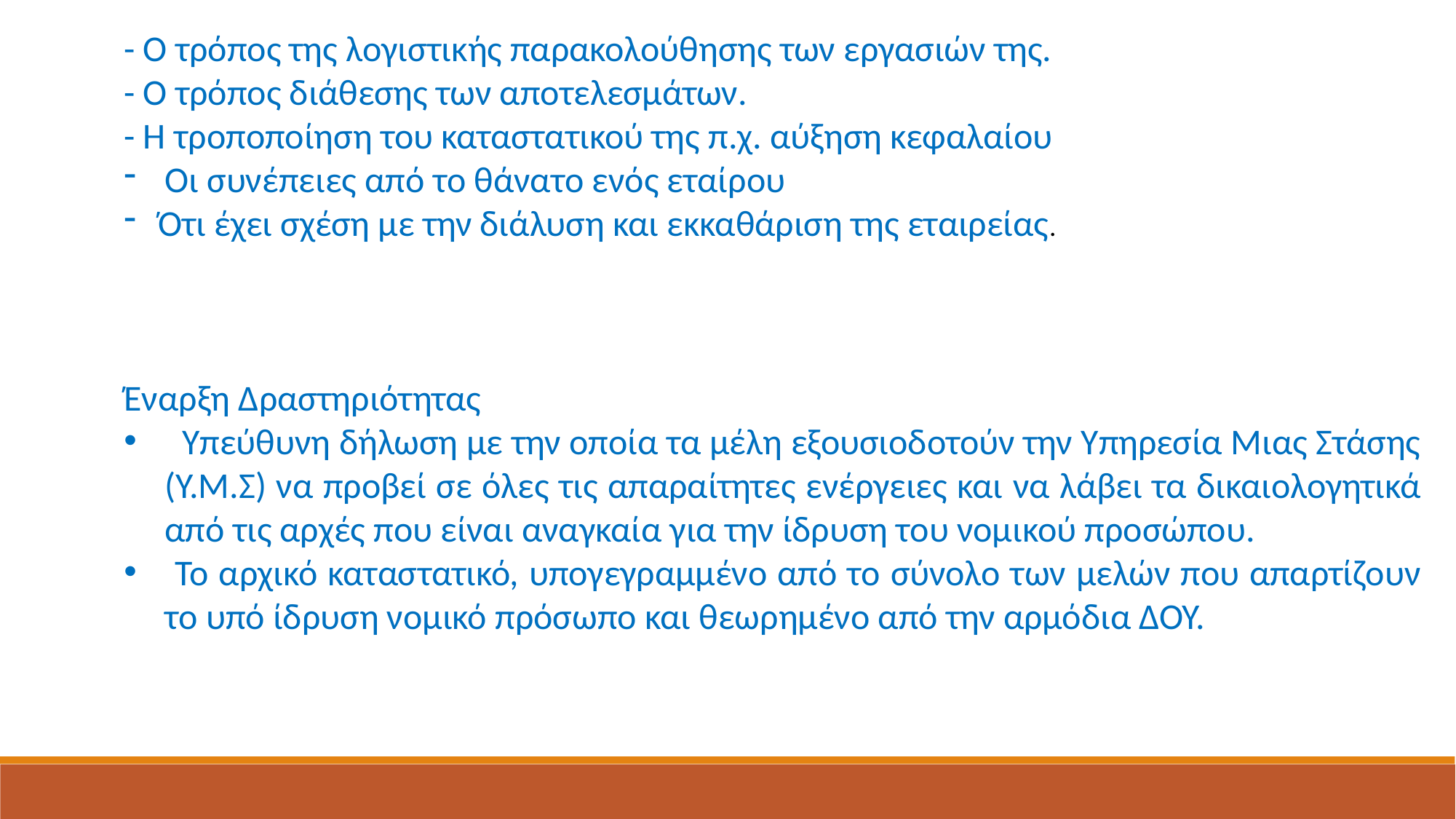

- Ο τρόπος της λογιστικής παρακολούθησης των εργασιών της.
- Ο τρόπος διάθεσης των αποτελεσμάτων.
- Η τροποποίηση του καταστατικού της π.χ. αύξηση κεφαλαίου
Οι συνέπειες από το θάνατο ενός εταίρου
Ότι έχει σχέση με την διάλυση και εκκαθάριση της εταιρείας.

Έναρξη Δραστηριότητας
  Υπεύθυνη δήλωση με την οποία τα μέλη εξουσιοδοτούν την Υπηρεσία Μιας Στάσης (Υ.Μ.Σ) να προβεί σε όλες τις απαραίτητες ενέργειες και να λάβει τα δικαιολογητικά από τις αρχές που είναι αναγκαία για την ίδρυση του νομικού προσώπου.
 Το αρχικό καταστατικό, υπογεγραμμένο από το σύνολο των μελών που απαρτίζουν το υπό ίδρυση νομικό πρόσωπο και θεωρημένο από την αρμόδια ΔΟΥ.